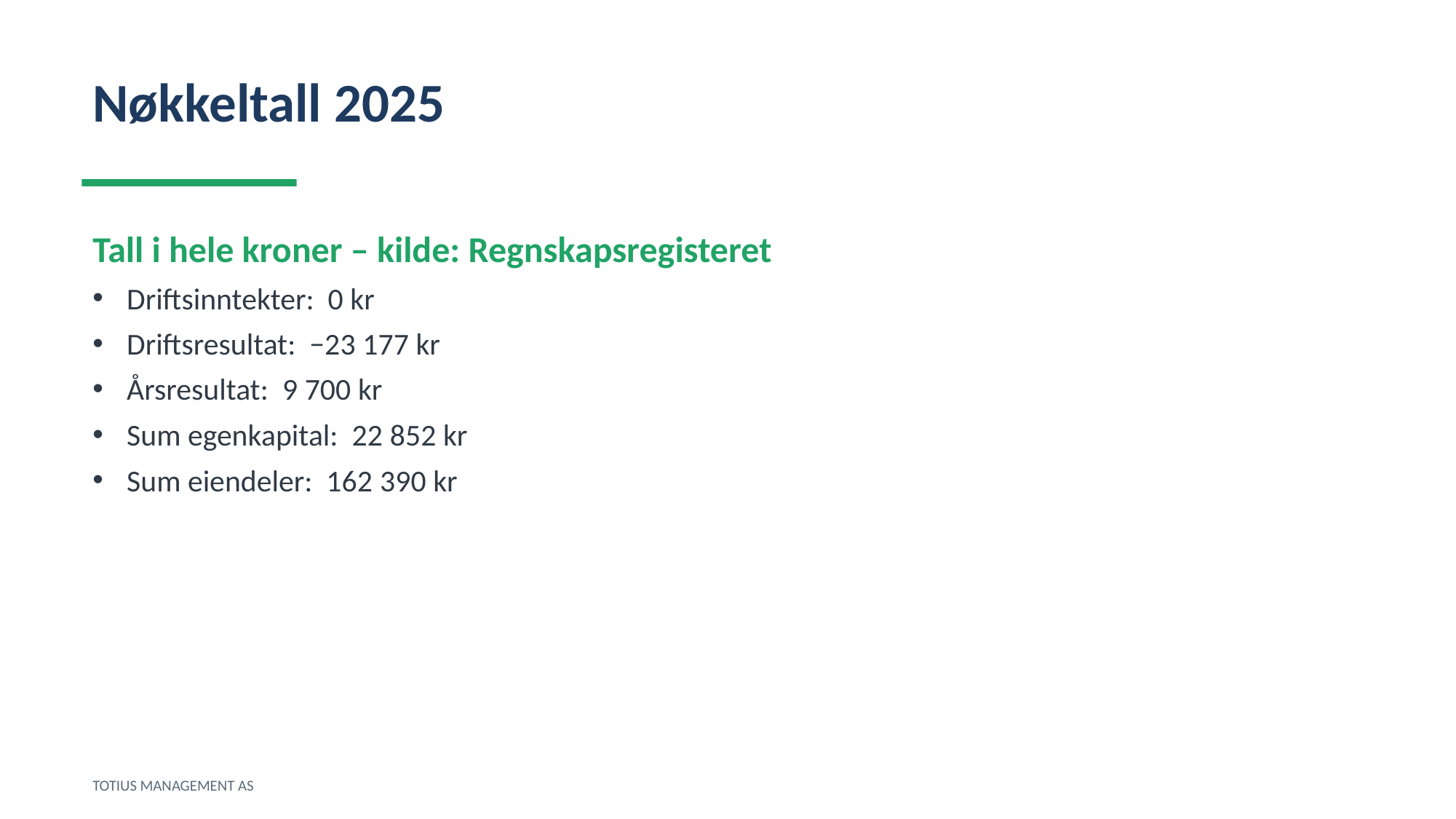

Nøkkeltall 2025

Tall i hele kroner – kilde: Regnskapsregisteret
Driftsinntekter:  0 kr
Driftsresultat:  −23 177 kr
Årsresultat:  9 700 kr
Sum egenkapital:  22 852 kr
Sum eiendeler:  162 390 kr
TOTIUS MANAGEMENT AS